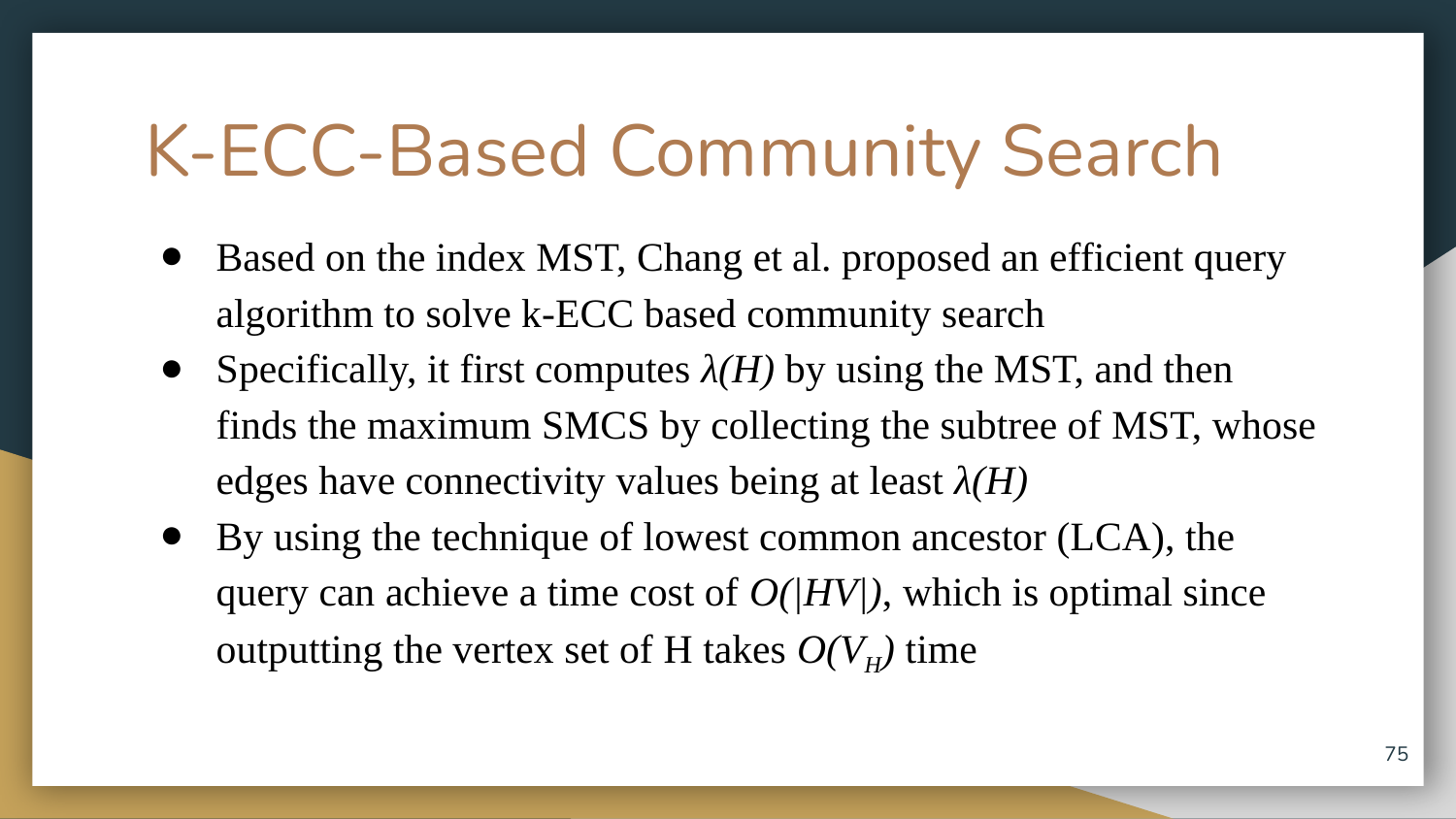

# K-ECC-Based Community Search
Based on the index MST, Chang et al. proposed an efficient query algorithm to solve k-ECC based community search
Specifically, it first computes λ(H) by using the MST, and then finds the maximum SMCS by collecting the subtree of MST, whose edges have connectivity values being at least λ(H)
By using the technique of lowest common ancestor (LCA), the query can achieve a time cost of O(|HV|), which is optimal since outputting the vertex set of H takes O(VH) time
75